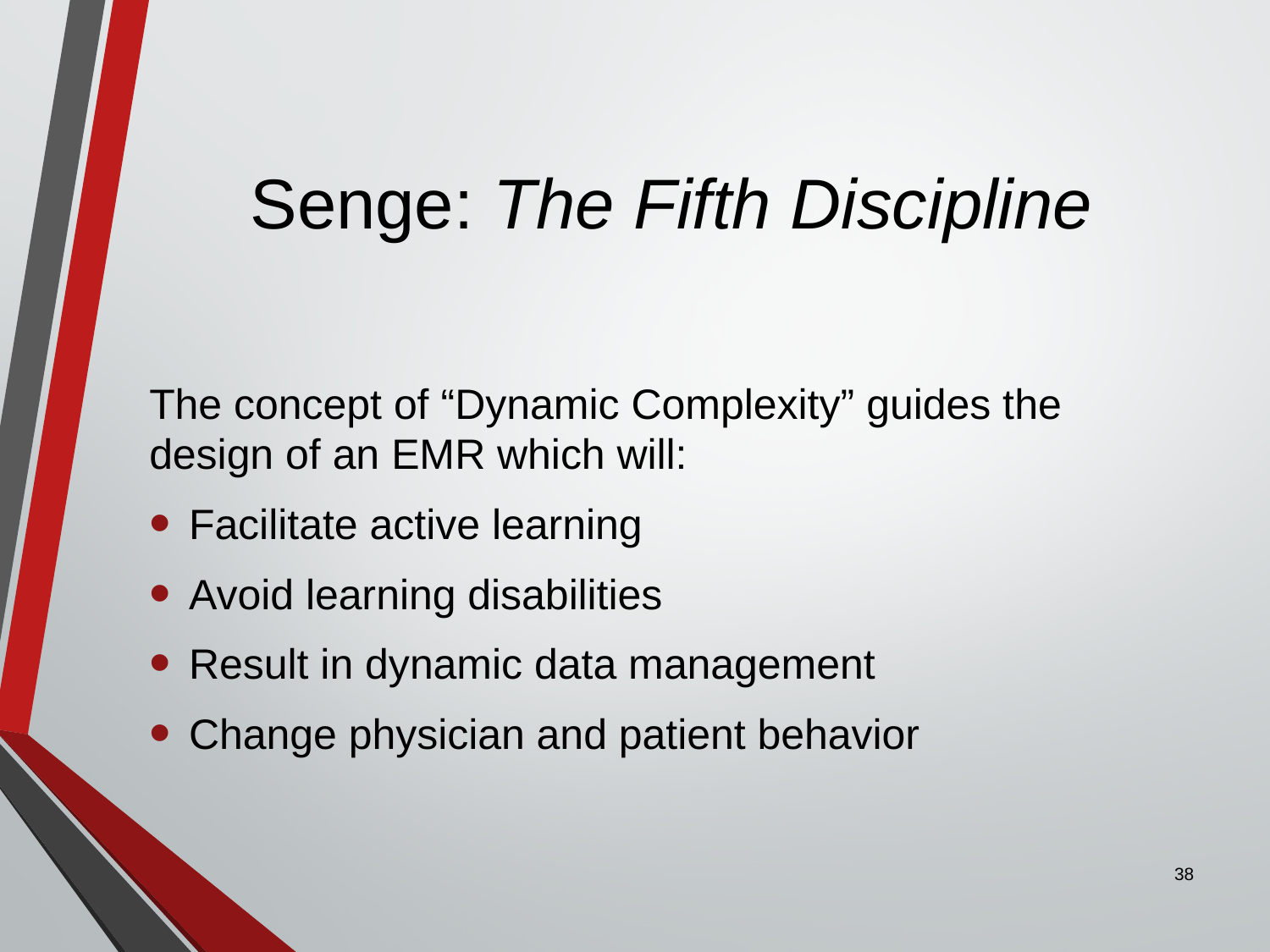

# Senge: The Fifth Discipline
The concept of “Dynamic Complexity” guides the design of an EMR which will:
Facilitate active learning
Avoid learning disabilities
Result in dynamic data management
Change physician and patient behavior

38